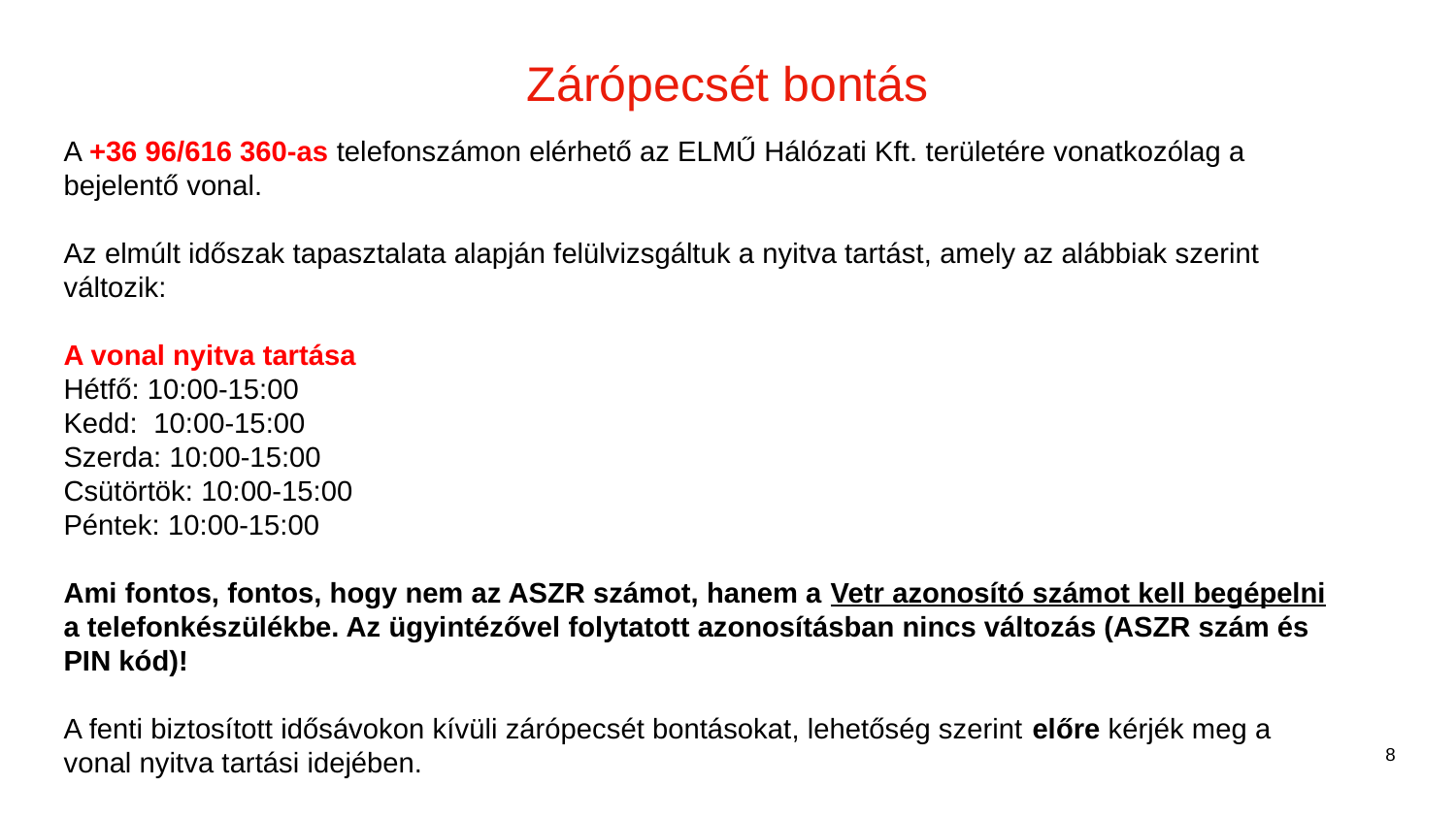

# Zárópecsét bontás
A +36 96/616 360-as telefonszámon elérhető az ELMŰ Hálózati Kft. területére vonatkozólag a bejelentő vonal.

Az elmúlt időszak tapasztalata alapján felülvizsgáltuk a nyitva tartást, amely az alábbiak szerint változik:

A vonal nyitva tartása
Hétfő: 10:00-15:00
Kedd:  10:00-15:00
Szerda: 10:00-15:00
Csütörtök: 10:00-15:00
Péntek: 10:00-15:00

Ami fontos, fontos, hogy nem az ASZR számot, hanem a Vetr azonosító számot kell begépelni a telefonkészülékbe. Az ügyintézővel folytatott azonosításban nincs változás (ASZR szám és PIN kód)!

A fenti biztosított idősávokon kívüli zárópecsét bontásokat, lehetőség szerint előre kérjék meg a vonal nyitva tartási idejében.

Ezen telefonszám ismert több vállalkozó számára is, mert abban az esetben, ha az E.ON Dél-dunántúli, E.ON Észak-dunántúli területén végez zárópecsét nyitást, szintén ez a telefonszám használatos.

8